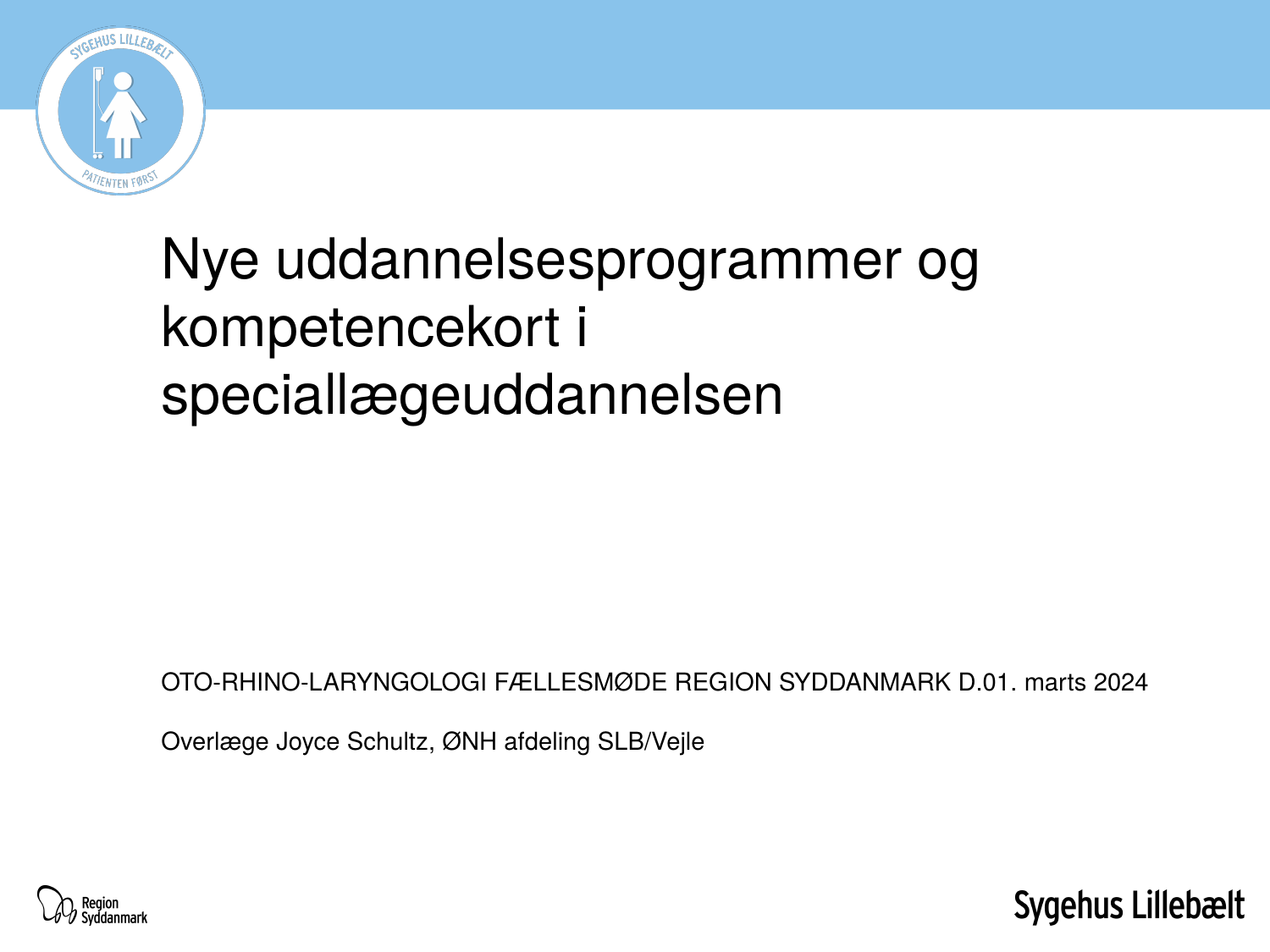

Nye uddannelsesprogrammer og kompetencekort i speciallægeuddannelsen

OTO-RHINO-LARYNGOLOGI FÆLLESMØDE REGION SYDDANMARK D.01. marts 2024

Overlæge Joyce Schultz, ØNH afdeling SLB/Vejle